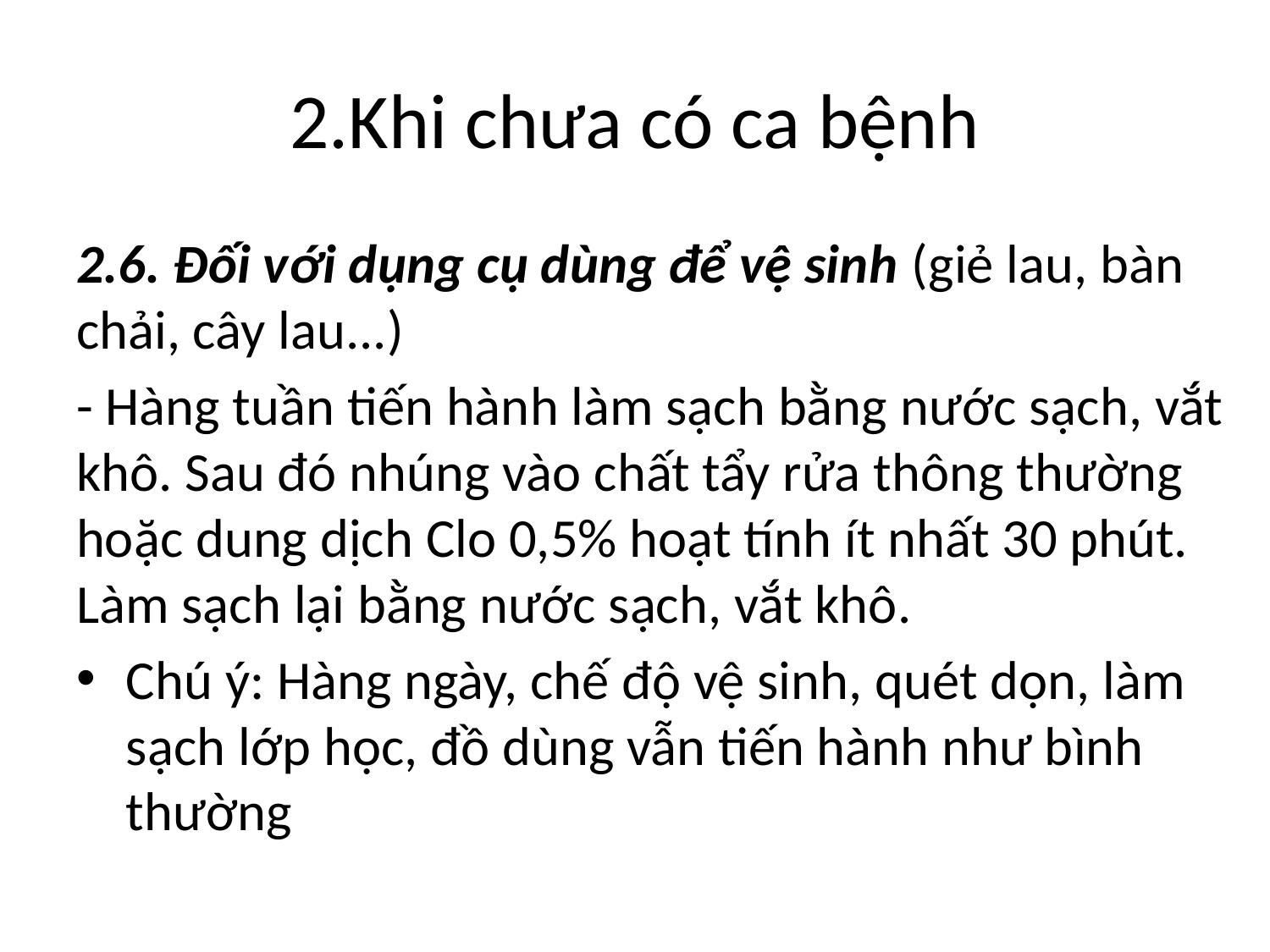

# 2.Khi chưa có ca bệnh
2.6. Đối với dụng cụ dùng để vệ sinh (giẻ lau, bàn chải, cây lau...)
- Hàng tuần tiến hành làm sạch bằng nước sạch, vắt khô. Sau đó nhúng vào chất tẩy rửa thông thường hoặc dung dịch Clo 0,5% hoạt tính ít nhất 30 phút. Làm sạch lại bằng nước sạch, vắt khô.
Chú ý: Hàng ngày, chế độ vệ sinh, quét dọn, làm sạch lớp học, đồ dùng vẫn tiến hành như bình thường